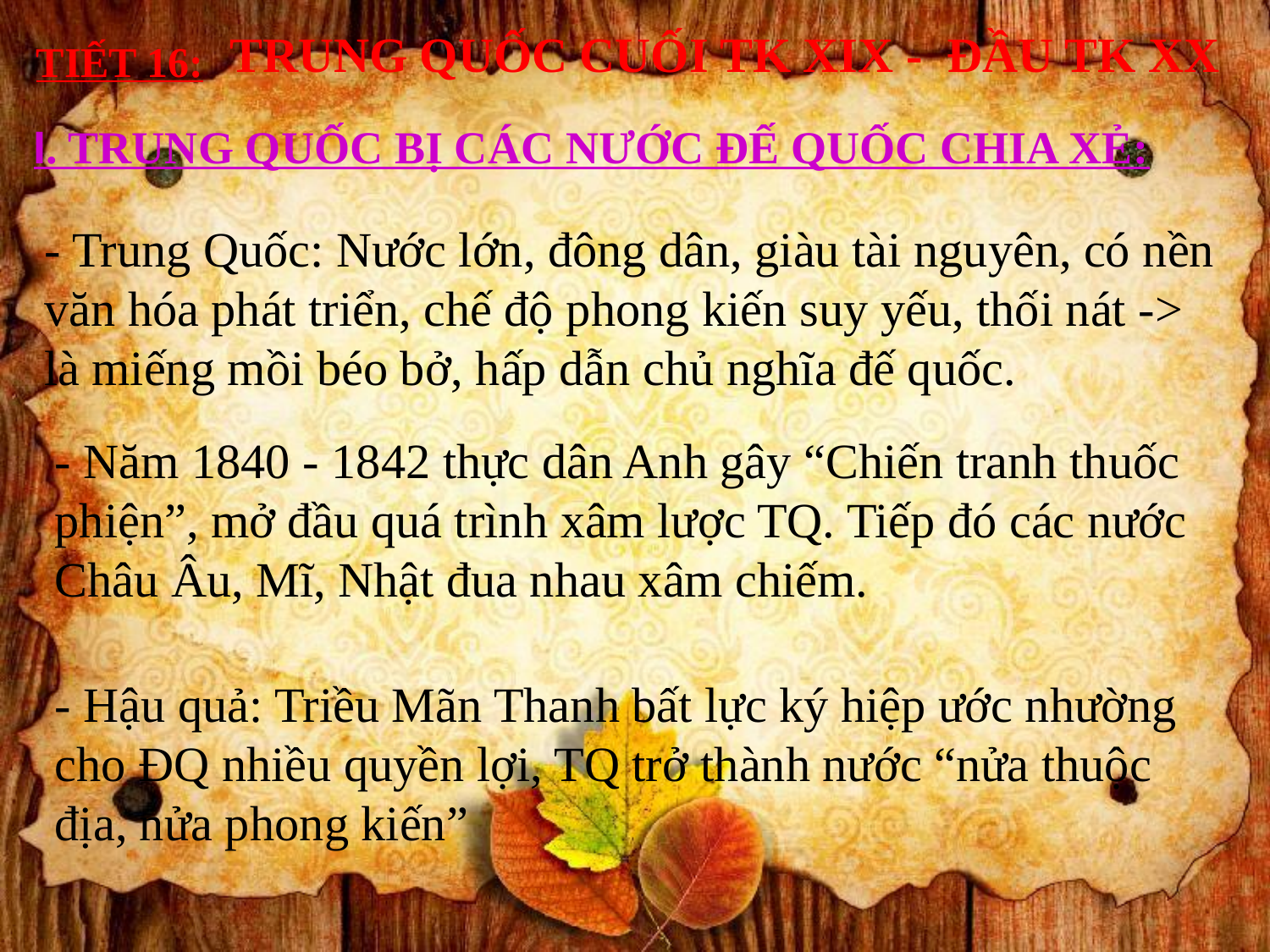

TIẾT 16:
TRUNG QUỐC CUỐI TK XIX -  ĐẦU TK XX
I. TRUNG QUỐC BỊ CÁC NƯỚC ĐẾ QUỐC CHIA XẺ:
- Trung Quốc: Nước lớn, đông dân, giàu tài nguyên, có nền văn hóa phát triển, chế độ phong kiến suy yếu, thối nát -> là miếng mồi béo bở, hấp dẫn chủ nghĩa đế quốc.
- Năm 1840 - 1842 thực dân Anh gây “Chiến tranh thuốc phiện”, mở đầu quá trình xâm lược TQ. Tiếp đó các nước Châu Âu, Mĩ, Nhật đua nhau xâm chiếm.
- Hậu quả: Triều Mãn Thanh bất lực ký hiệp ước nhường cho ĐQ nhiều quyền lợi, TQ trở thành nước “nửa thuộc địa, nửa phong kiến”